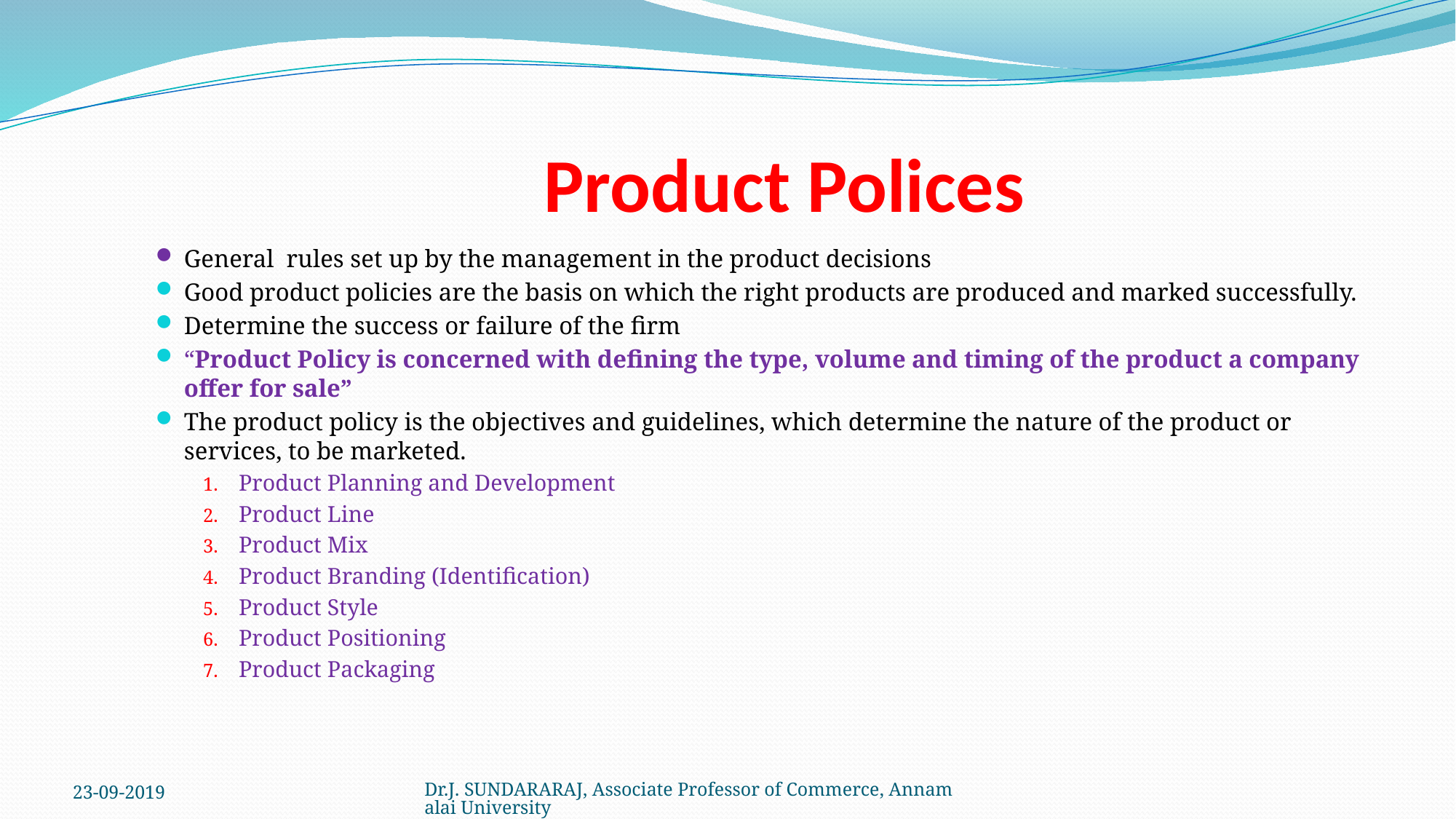

# Product Polices
General  rules set up by the management in the product decisions
Good product policies are the basis on which the right products are produced and marked successfully.
Determine the success or failure of the firm
“Product Policy is concerned with defining the type, volume and timing of the product a company offer for sale”
The product policy is the objectives and guidelines, which determine the nature of the product or services, to be marketed.
Product Planning and Development
Product Line
Product Mix
Product Branding (Identification)
Product Style
Product Positioning
Product Packaging
23-09-2019
Dr.J. SUNDARARAJ, Associate Professor of Commerce, Annamalai University